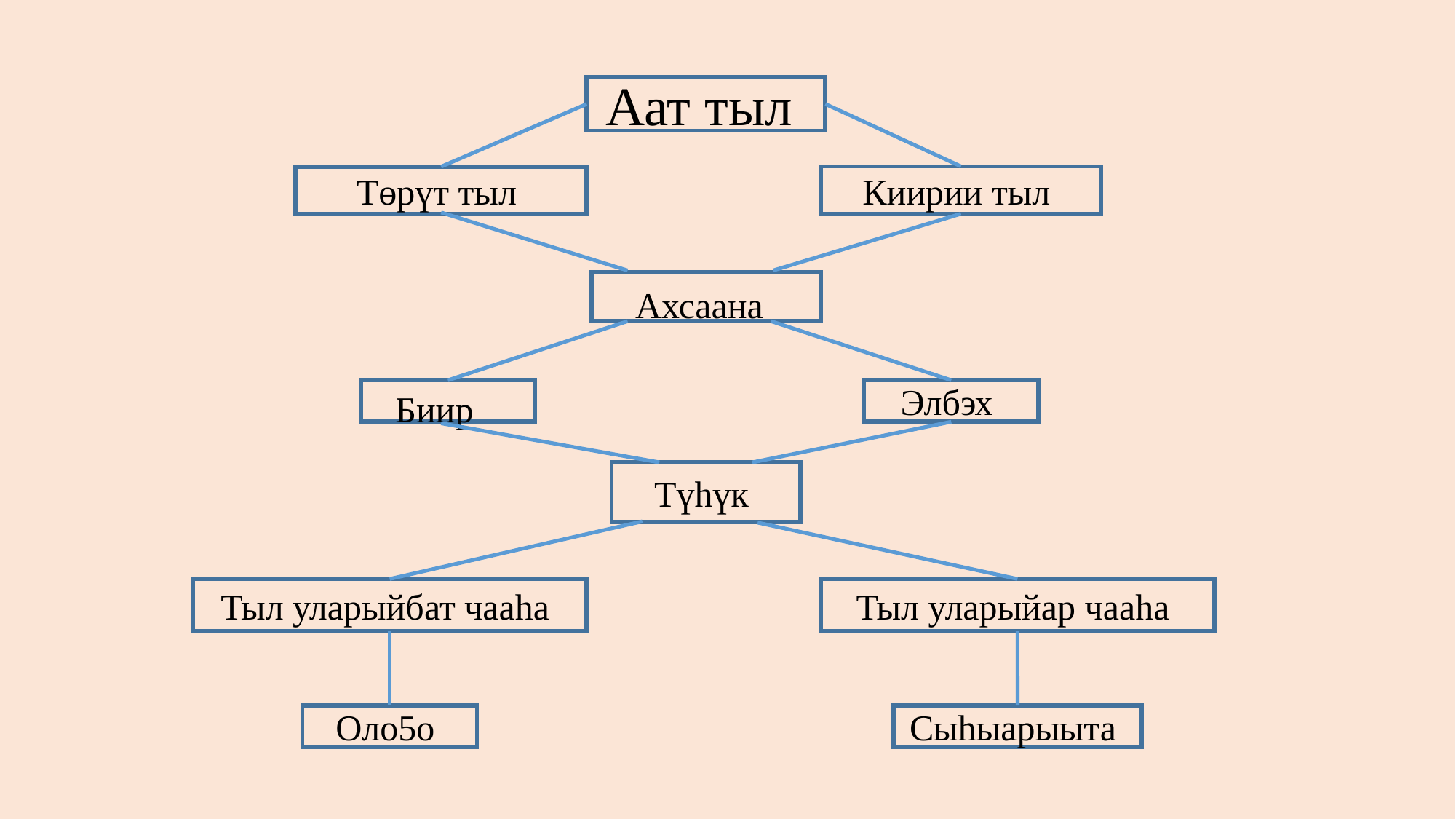

Аат тыл
Киирии тыл
Төрүт тыл
Ахсаана
Биир
Элбэх
Түһүк
Тыл уларыйбат чааһа
Тыл уларыйар чааһа
Оло5о
Сыһыарыыта